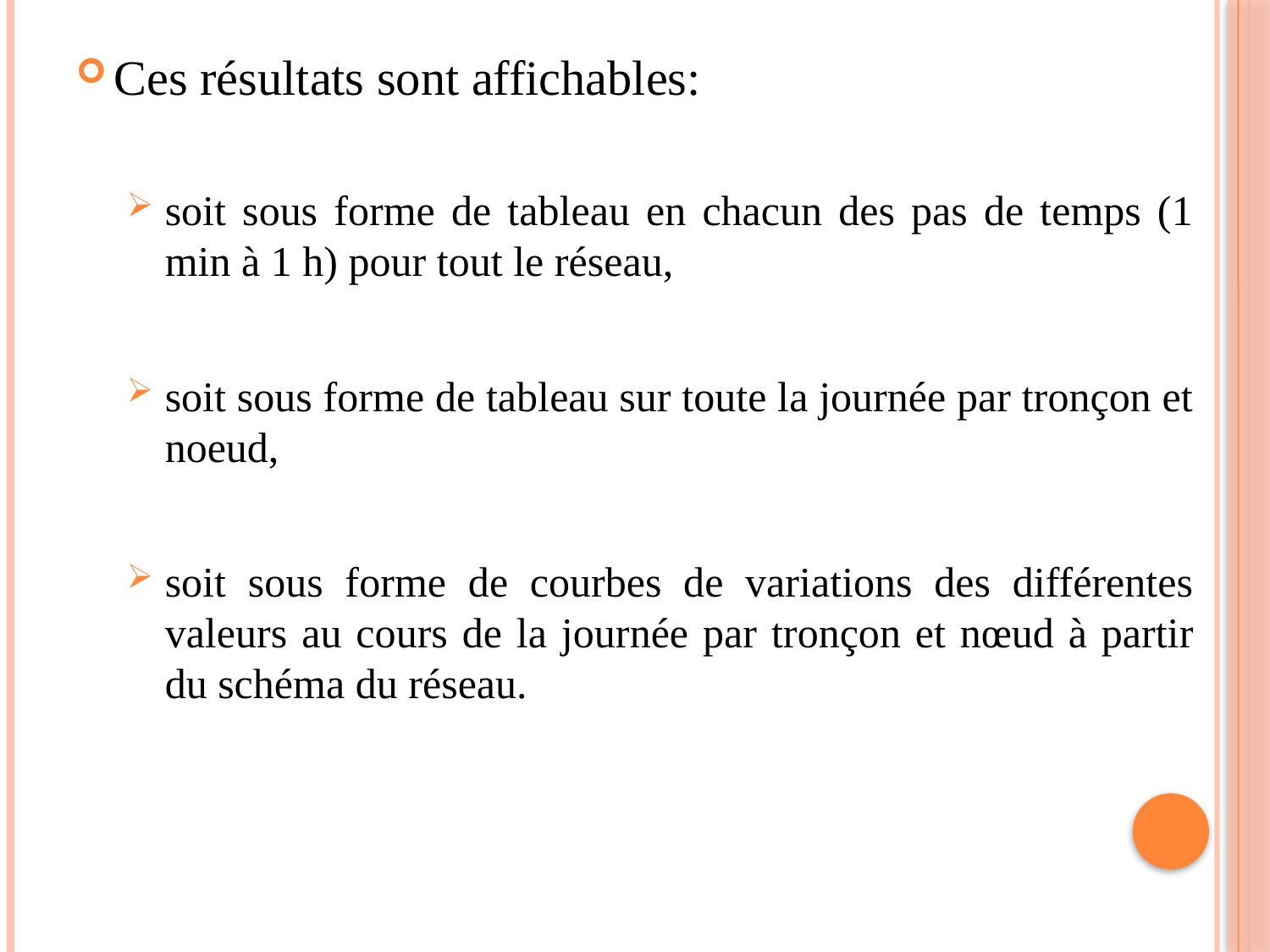

Ces résultats sont affichables:

soit sous forme de tableau en chacun des pas de temps (1 min à 1 h) pour tout le réseau,

soit sous forme de tableau sur toute la journée par tronçon et noeud,

soit sous forme de courbes de variations des différentes valeurs au cours de la journée par tronçon et nœud à partir du schéma du réseau.